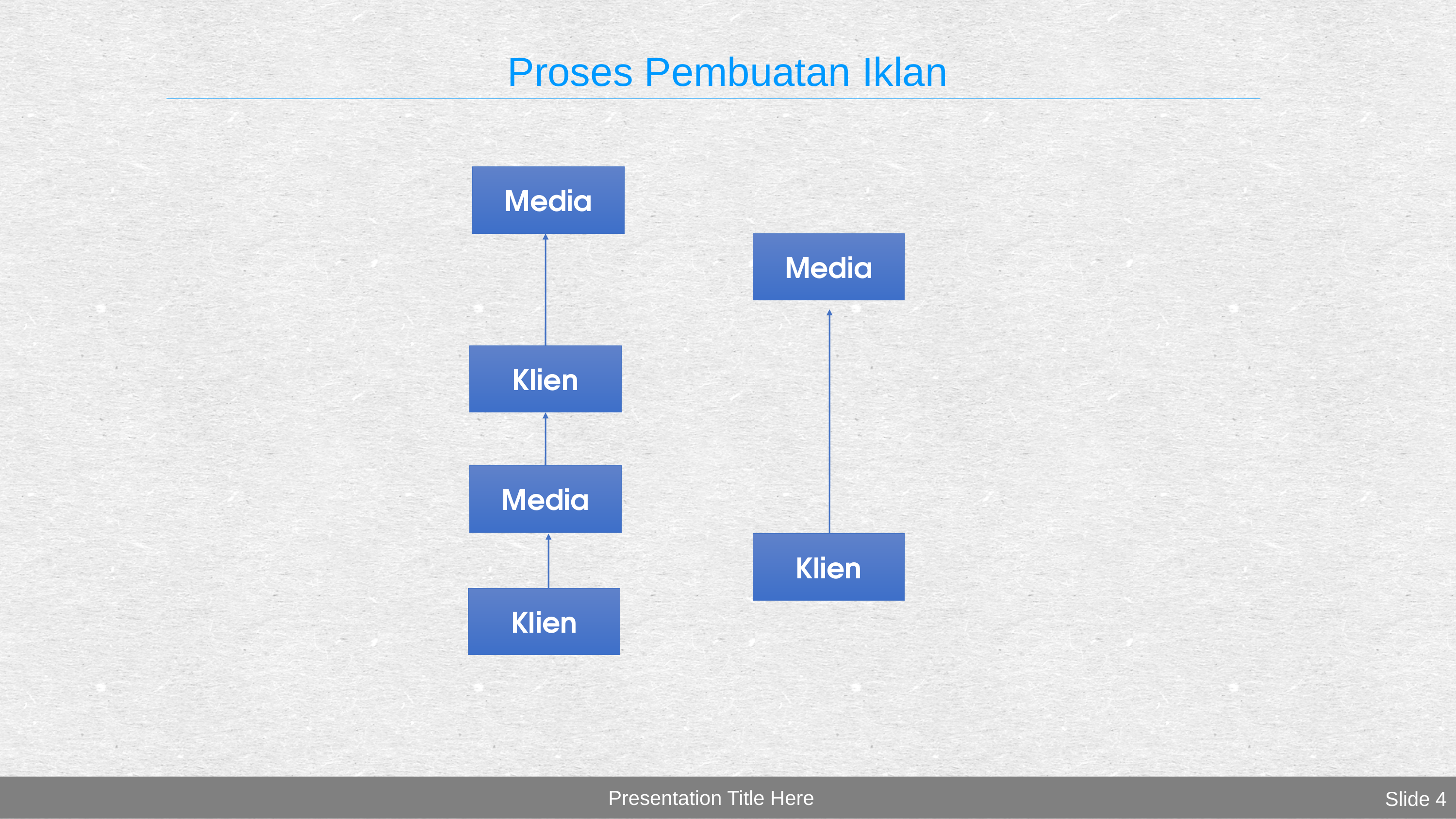

# Proses Pembuatan Iklan
Media

Media

Klien

Media

Klien
Klien
Presentation Title Here
Slide 4